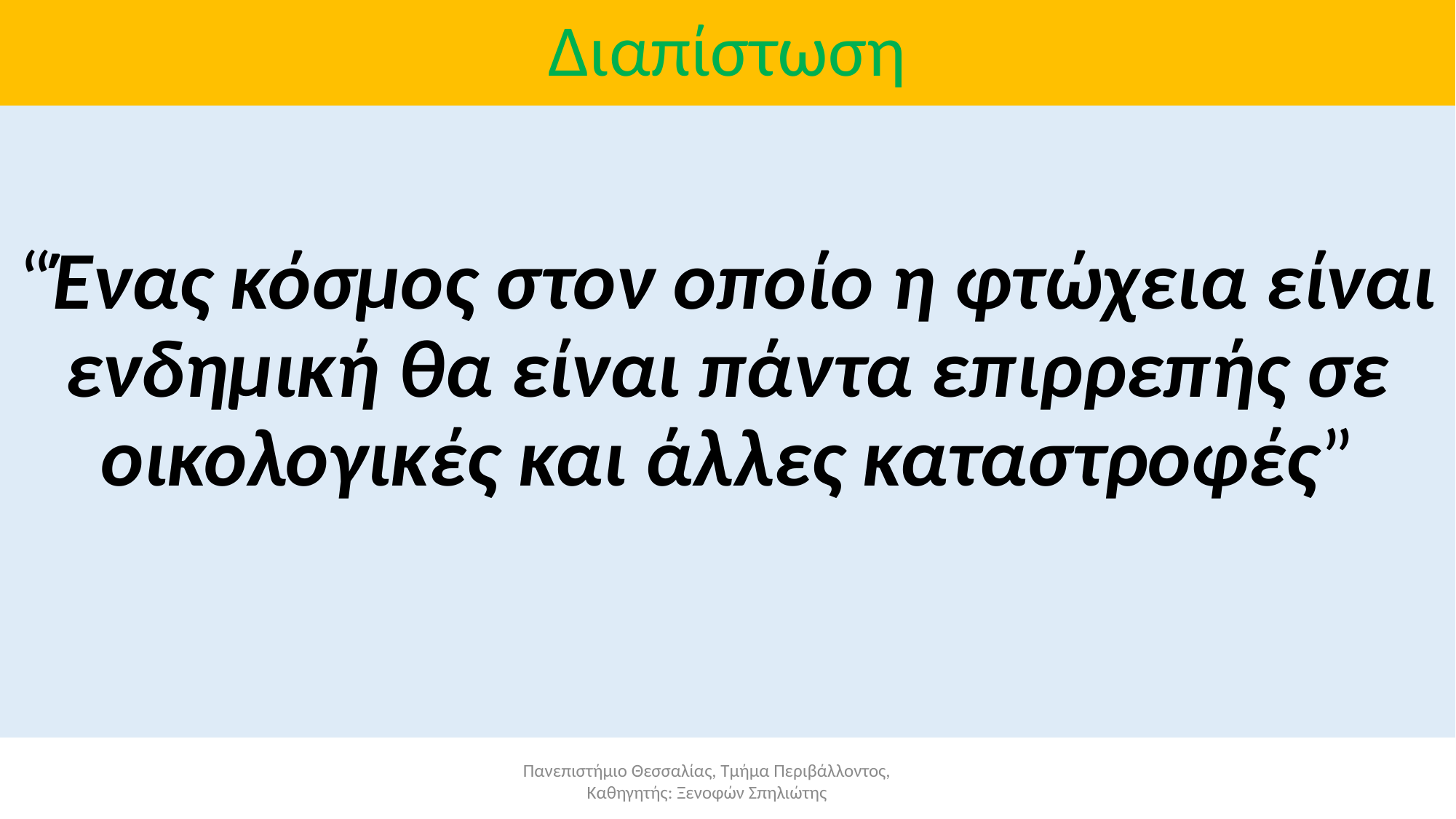

# Διαπίστωση

“Ένας κόσμος στον οποίο η φτώχεια είναι ενδημική θα είναι πάντα επιρρεπής σε οικολογικές και άλλες καταστροφές”
Πανεπιστήμιο Θεσσαλίας, Τμήμα Περιβάλλοντος, Καθηγητής: Ξενοφών Σπηλιώτης